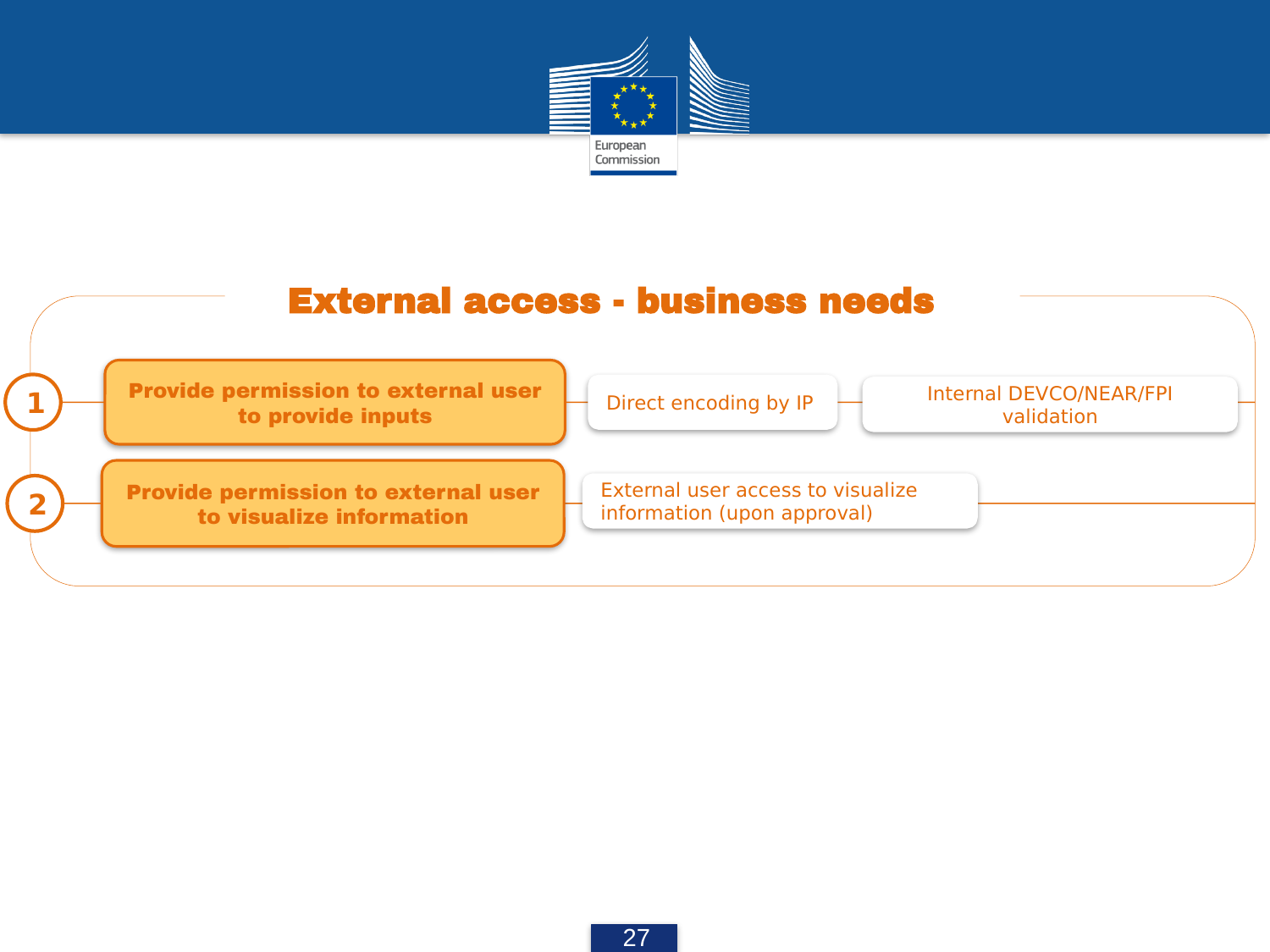

External access - business needs

Provide permission to external user to provide inputs
1
Direct encoding by IP
Internal DEVCO/NEAR/FPI validation
Provide permission to external user to visualize information
2
External user access to visualize information (upon approval)
27